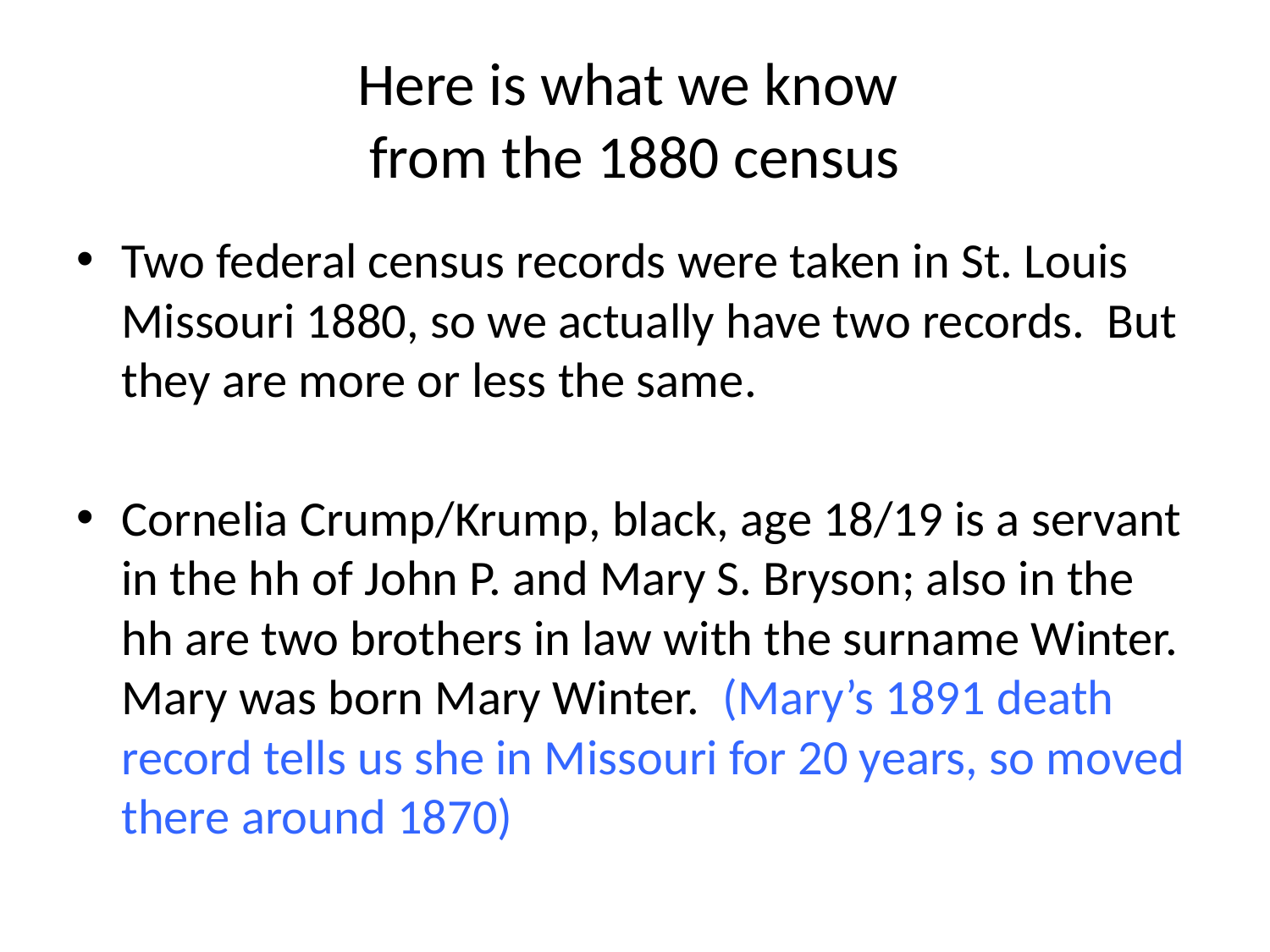

# Here is what we know from the 1880 census
Two federal census records were taken in St. Louis Missouri 1880, so we actually have two records.  But they are more or less the same.

Cornelia Crump/Krump, black, age 18/19 is a servant in the hh of John P. and Mary S. Bryson; also in the hh are two brothers in law with the surname Winter.  Mary was born Mary Winter.  (Mary’s 1891 death record tells us she in Missouri for 20 years, so moved there around 1870)